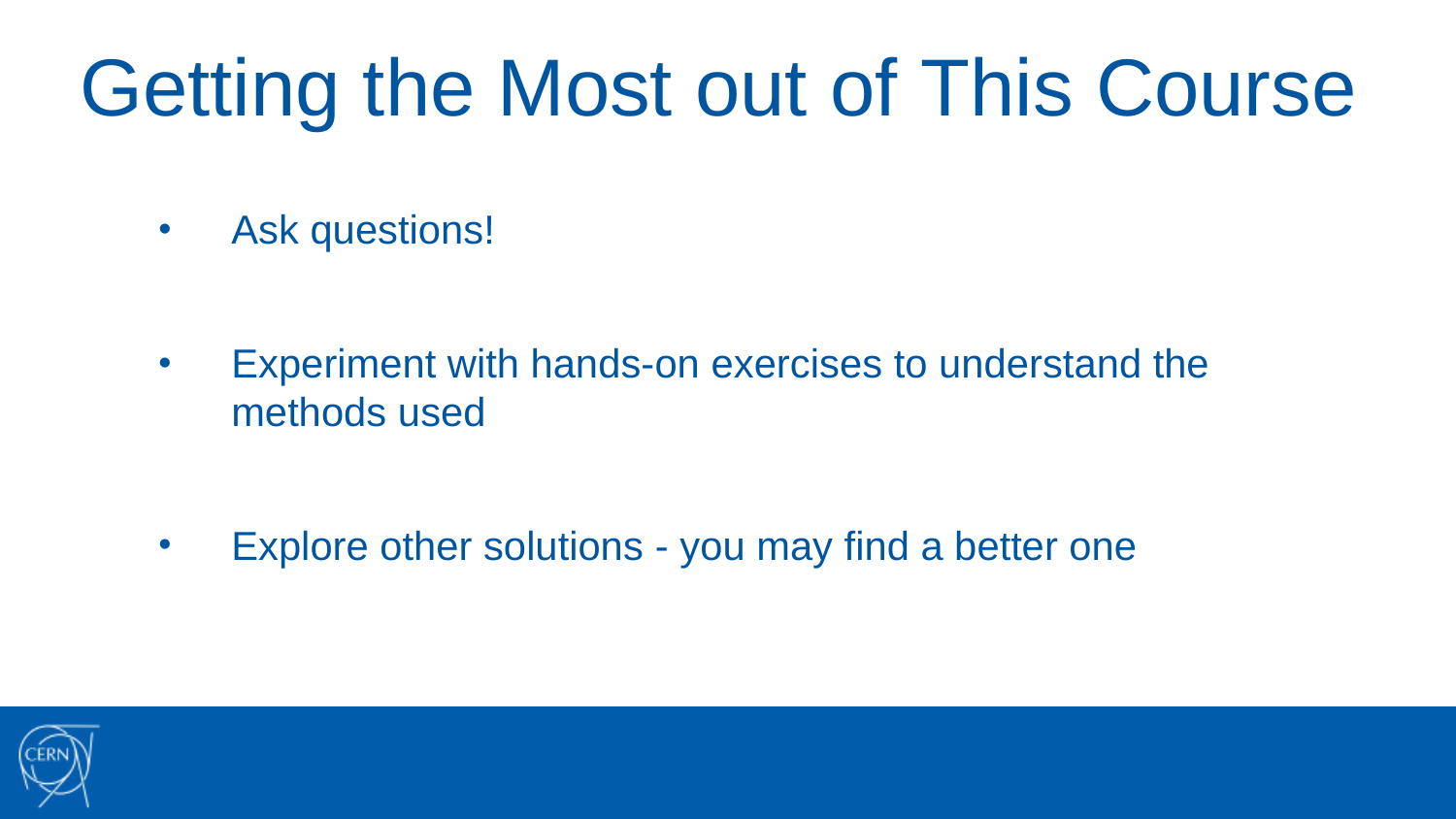

# Getting the Most out of This Course

Ask questions!

Experiment with hands-on exercises to understand the methods used

Explore other solutions - you may find a better one